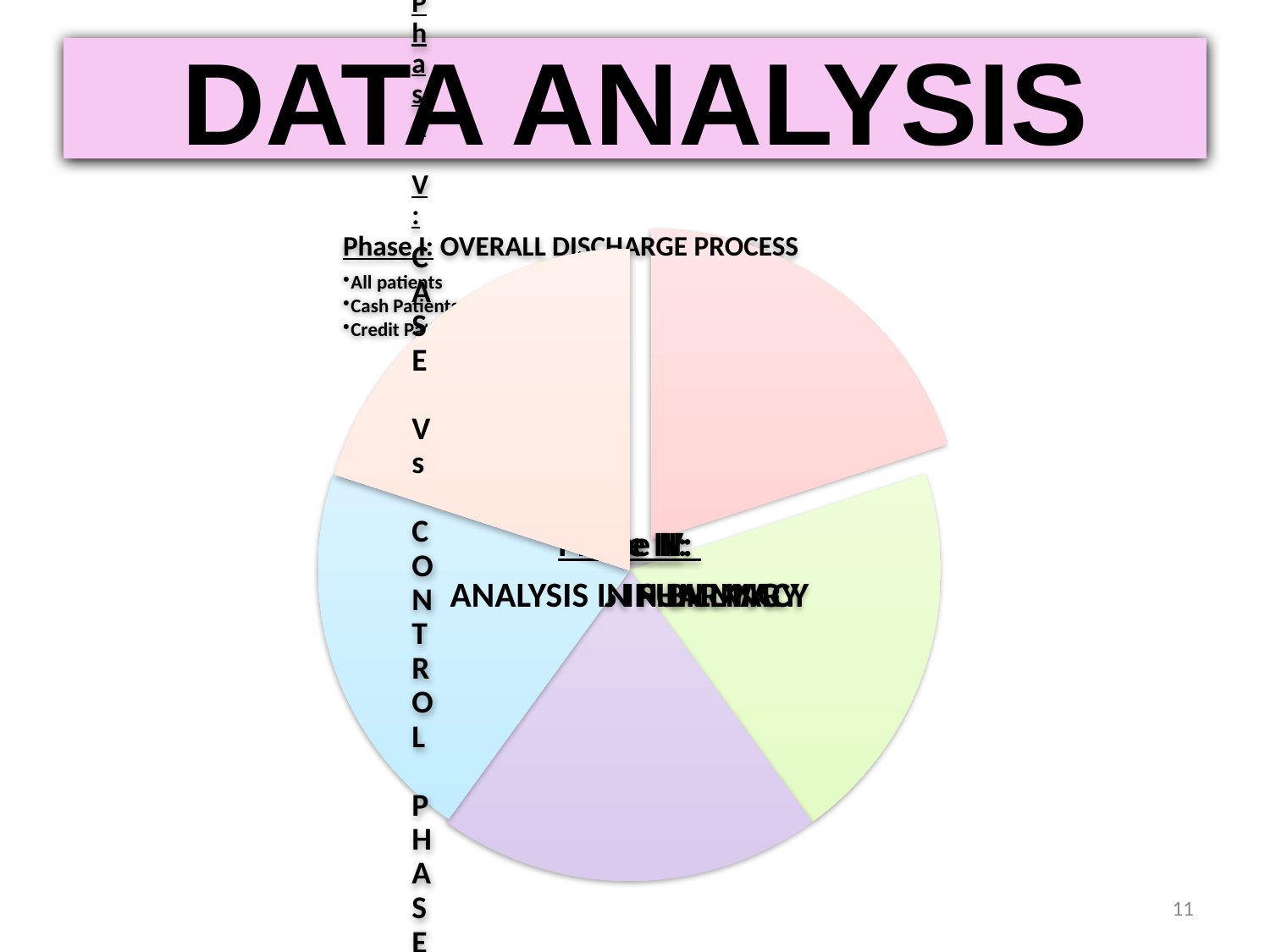

# DATA ANALYSIS
Phase I: OVERALL DISCHARGE PROCESS
All patients
Cash Patients
Credit Patients
Phase II:
ANALYSIS IN SUMMARY
Phase III:
ANALYSIS IN BILLING
Phase IV:
ANALYSIS IN PHARMACY
Phase V:
CASE Vs CONTROL PHASE
(OVERALL DISCHARGE PROCESS)
11